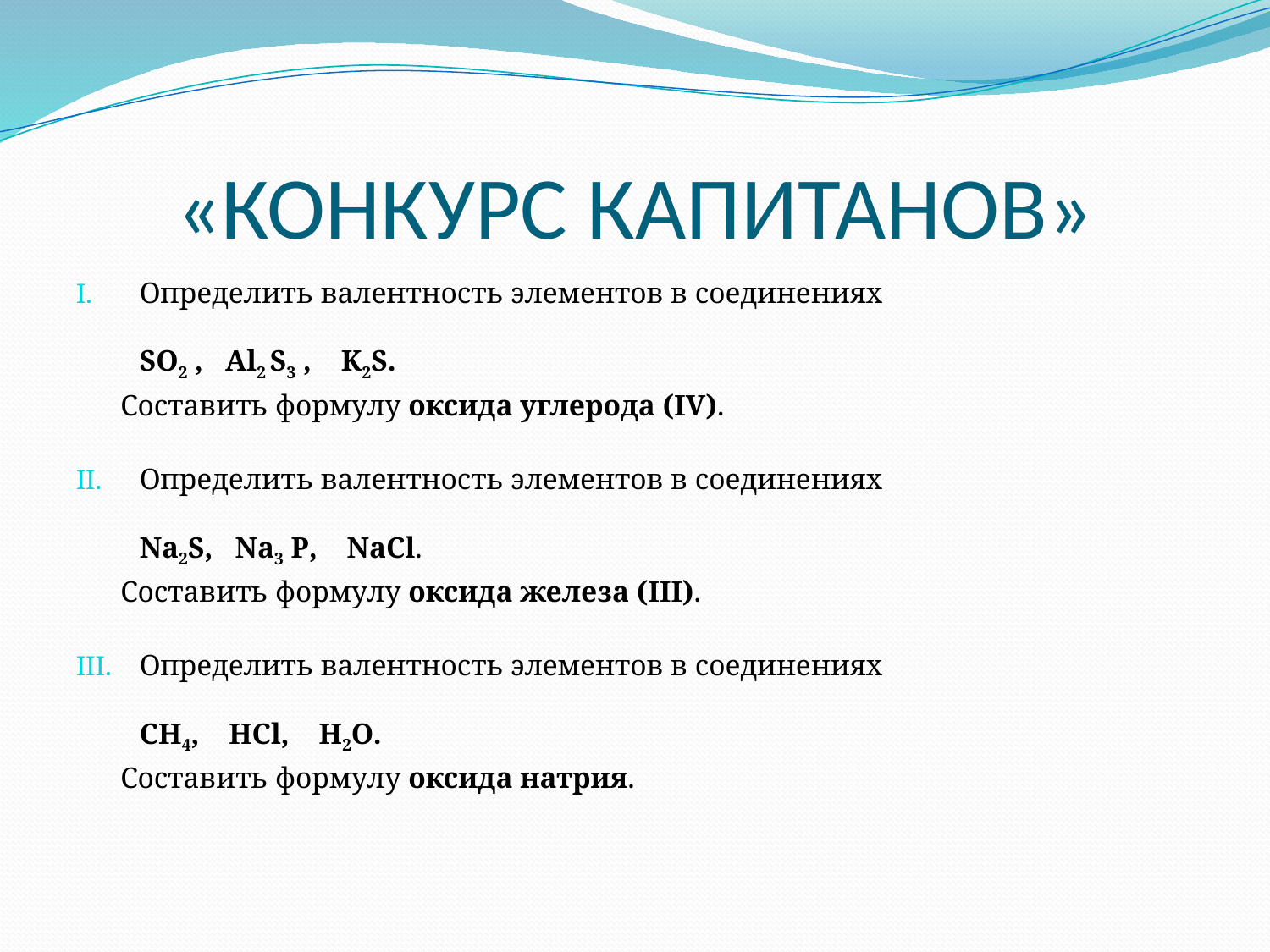

# «КОНКУРС КАПИТАНОВ»
Определить валентность элементов в соединениях
SO2 ,   Al2 S3 ,    K2S.
      Составить формулу оксида углерода (IV).
Определить валентность элементов в соединениях
Na2S,   Na3 P,    NaCl.
      Составить формулу оксида железа (III).
Определить валентность элементов в соединениях
CH4,    HCl,    H2O.
      Составить формулу оксида натрия.